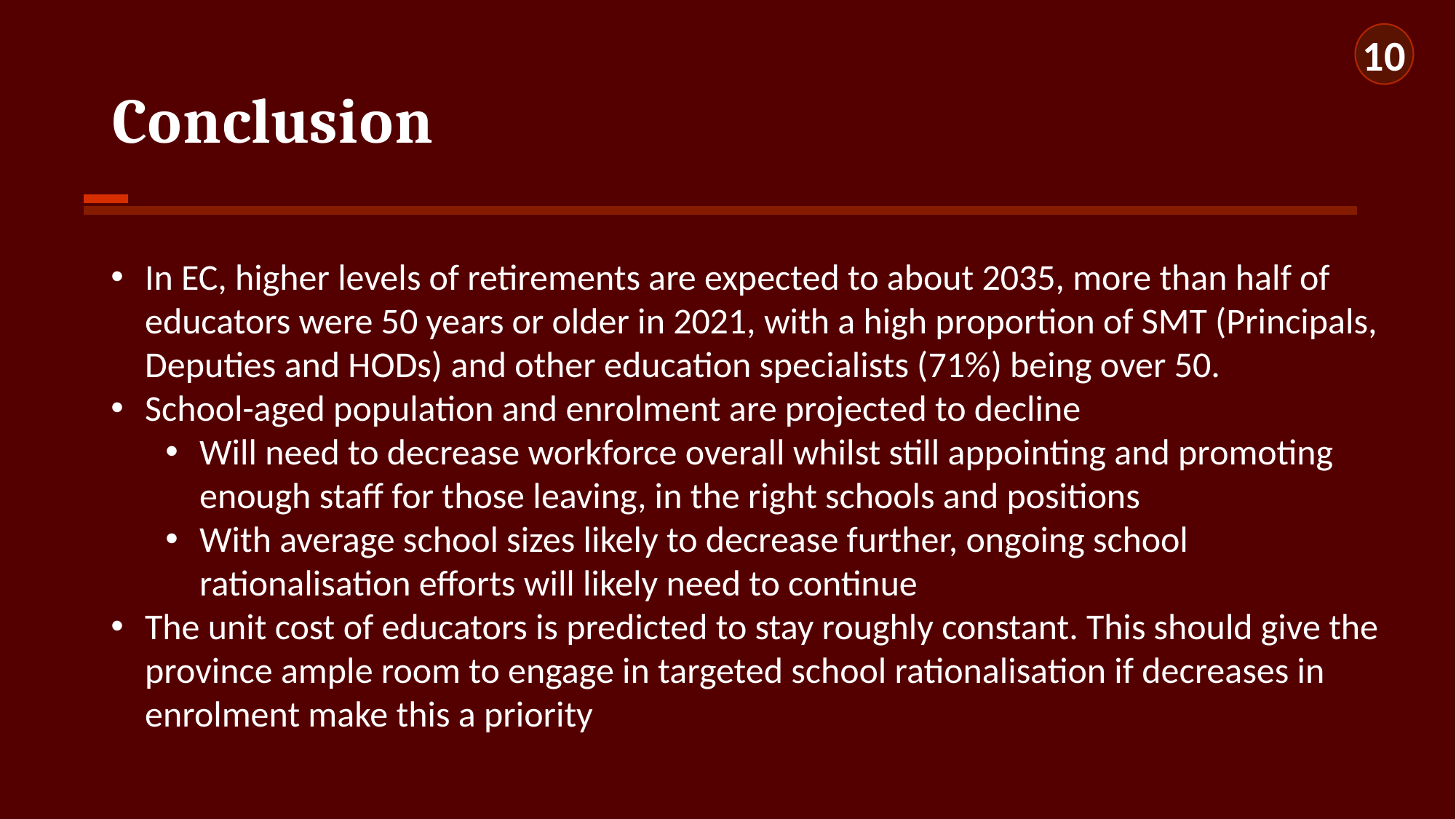

10
# Conclusion
In EC, higher levels of retirements are expected to about 2035, more than half of educators were 50 years or older in 2021, with a high proportion of SMT (Principals, Deputies and HODs) and other education specialists (71%) being over 50.
School-aged population and enrolment are projected to decline
Will need to decrease workforce overall whilst still appointing and promoting enough staff for those leaving, in the right schools and positions
With average school sizes likely to decrease further, ongoing school rationalisation efforts will likely need to continue
The unit cost of educators is predicted to stay roughly constant. This should give the province ample room to engage in targeted school rationalisation if decreases in enrolment make this a priority